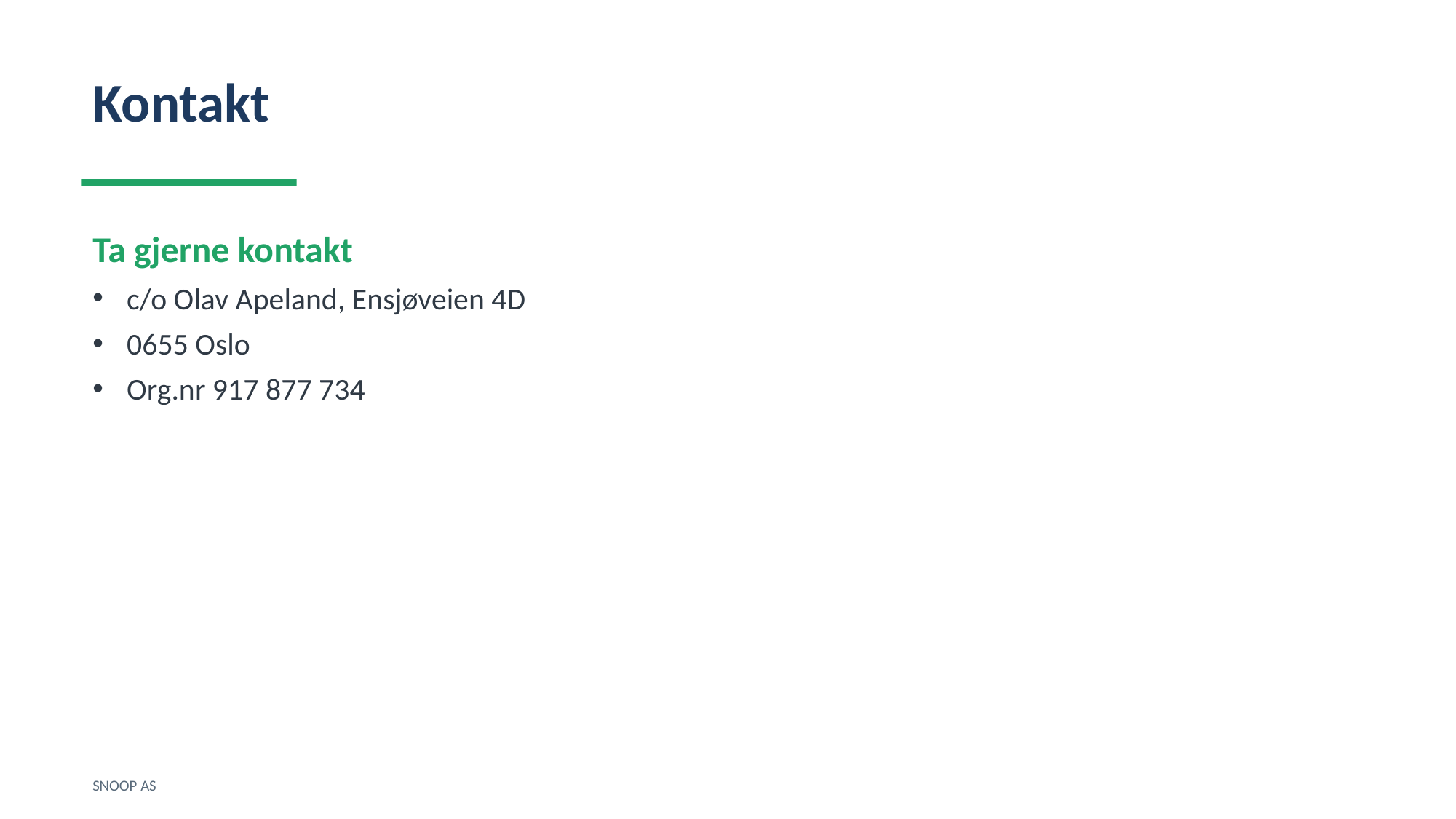

Kontakt

Ta gjerne kontakt
c/o Olav Apeland, Ensjøveien 4D
0655 Oslo
Org.nr 917 877 734
SNOOP AS